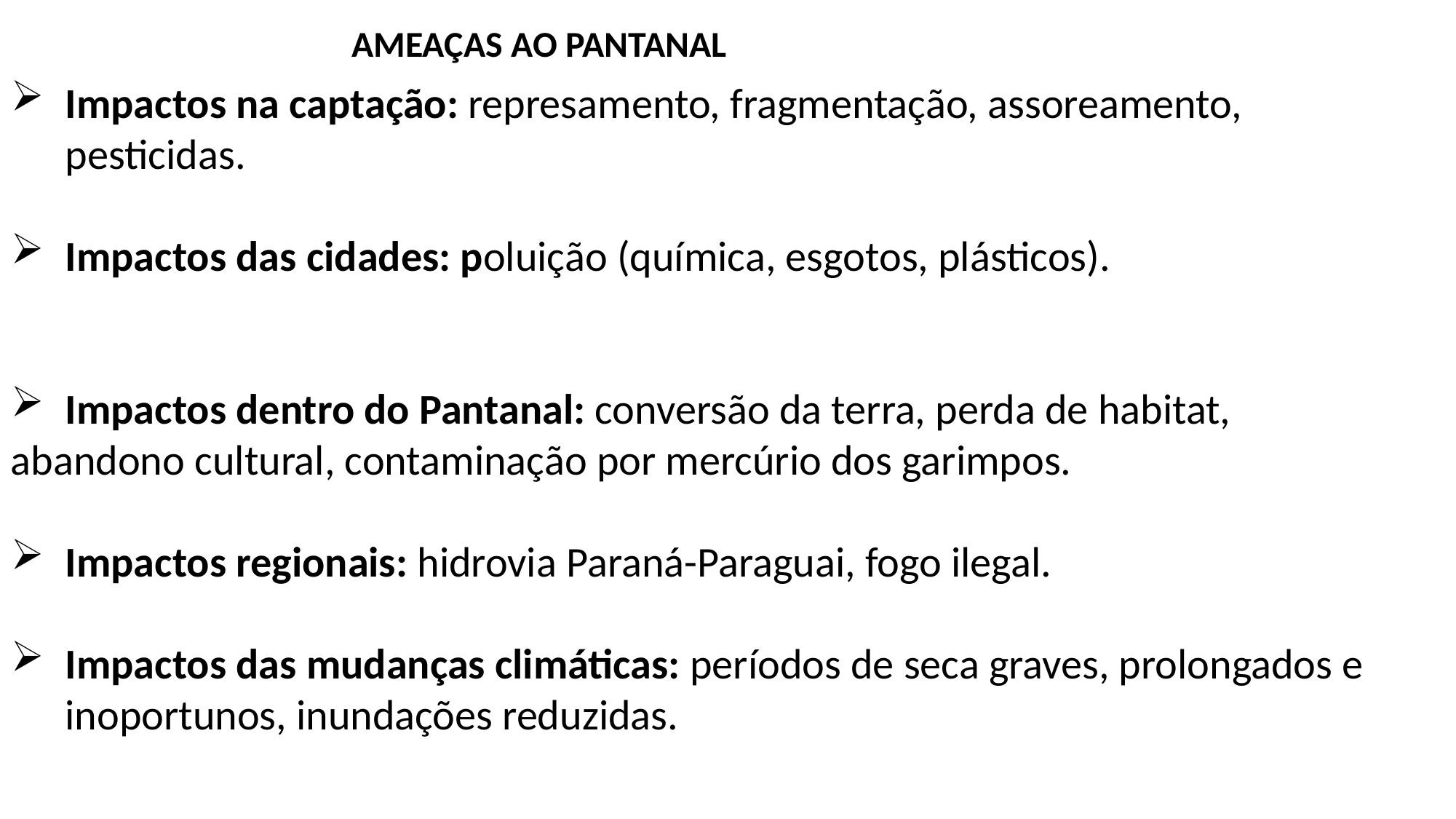

AMEAÇAS AO PANTANAL
Impactos na captação: represamento, fragmentação, assoreamento, pesticidas.

Impactos das cidades: poluição (química, esgotos, plásticos).

Impactos dentro do Pantanal: conversão da terra, perda de habitat,
abandono cultural, contaminação por mercúrio dos garimpos.

Impactos regionais: hidrovia Paraná-Paraguai, fogo ilegal.

Impactos das mudanças climáticas: períodos de seca graves, prolongados e inoportunos, inundações reduzidas.